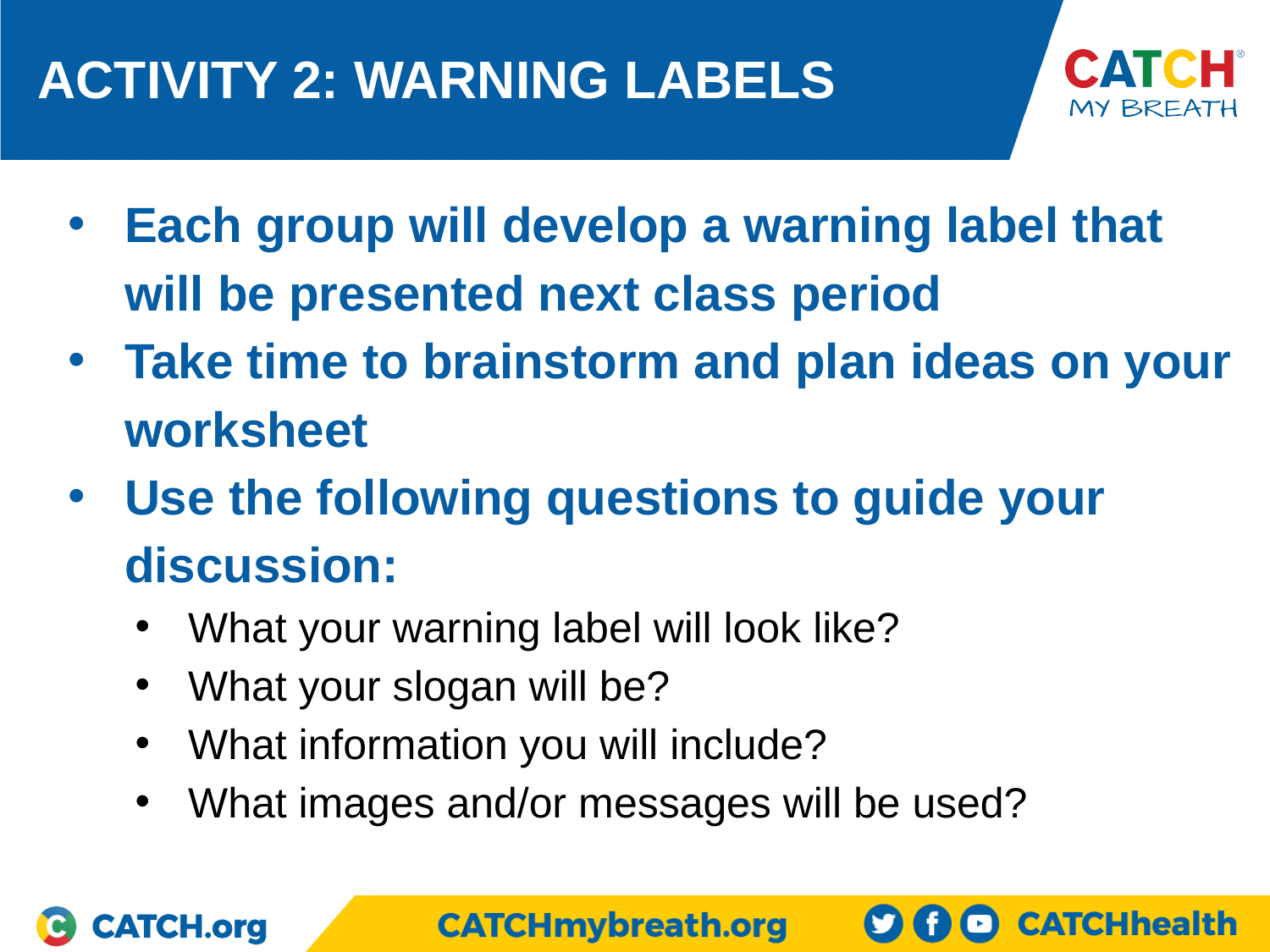

ACTIVITY 2: WARNING LABELS
Each group will develop a warning label that will be presented next class period
Take time to brainstorm and plan ideas on your worksheet
Use the following questions to guide your discussion:
What your warning label will look like?
What your slogan will be?
What information you will include?
What images and/or messages will be used?